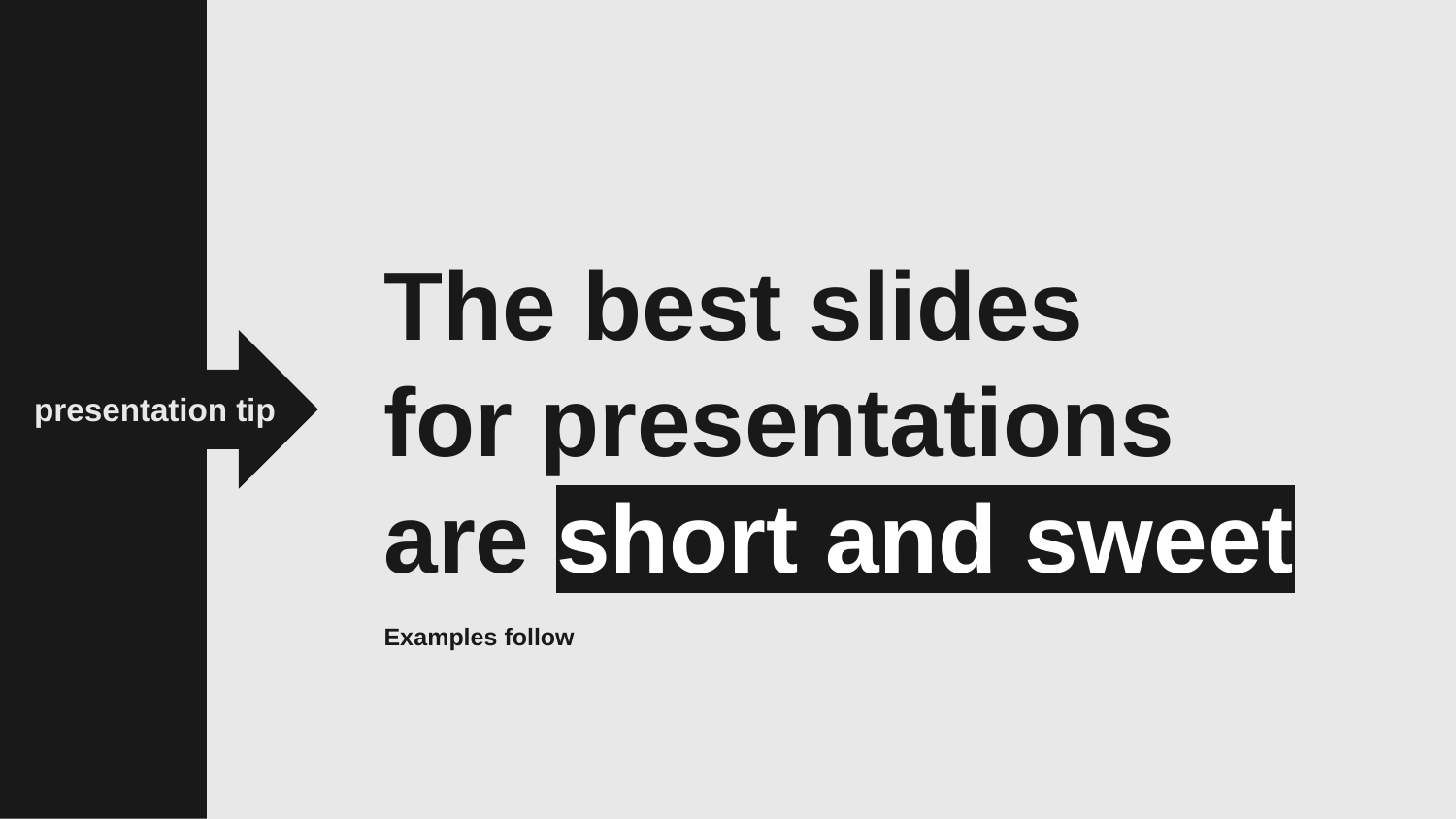

The best slides
for presentations
are short and sweet
Examples follow
presentation tip